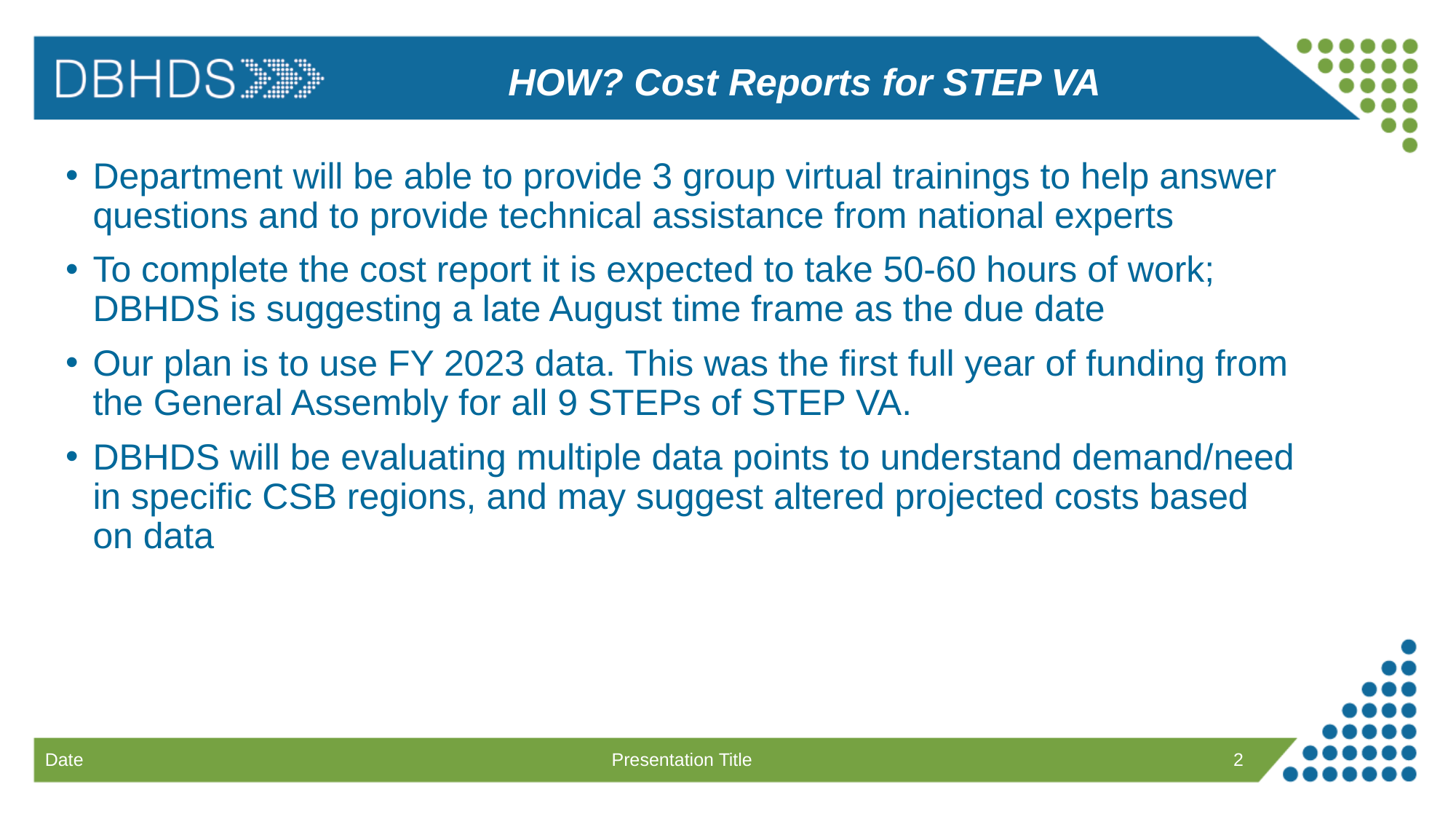

HOW? Cost Reports for STEP VA
Department will be able to provide 3 group virtual trainings to help answer questions and to provide technical assistance from national experts
To complete the cost report it is expected to take 50-60 hours of work; DBHDS is suggesting a late August time frame as the due date
Our plan is to use FY 2023 data. This was the first full year of funding from the General Assembly for all 9 STEPs of STEP VA.
DBHDS will be evaluating multiple data points to understand demand/need in specific CSB regions, and may suggest altered projected costs based on data

Presentation Title
2
Date